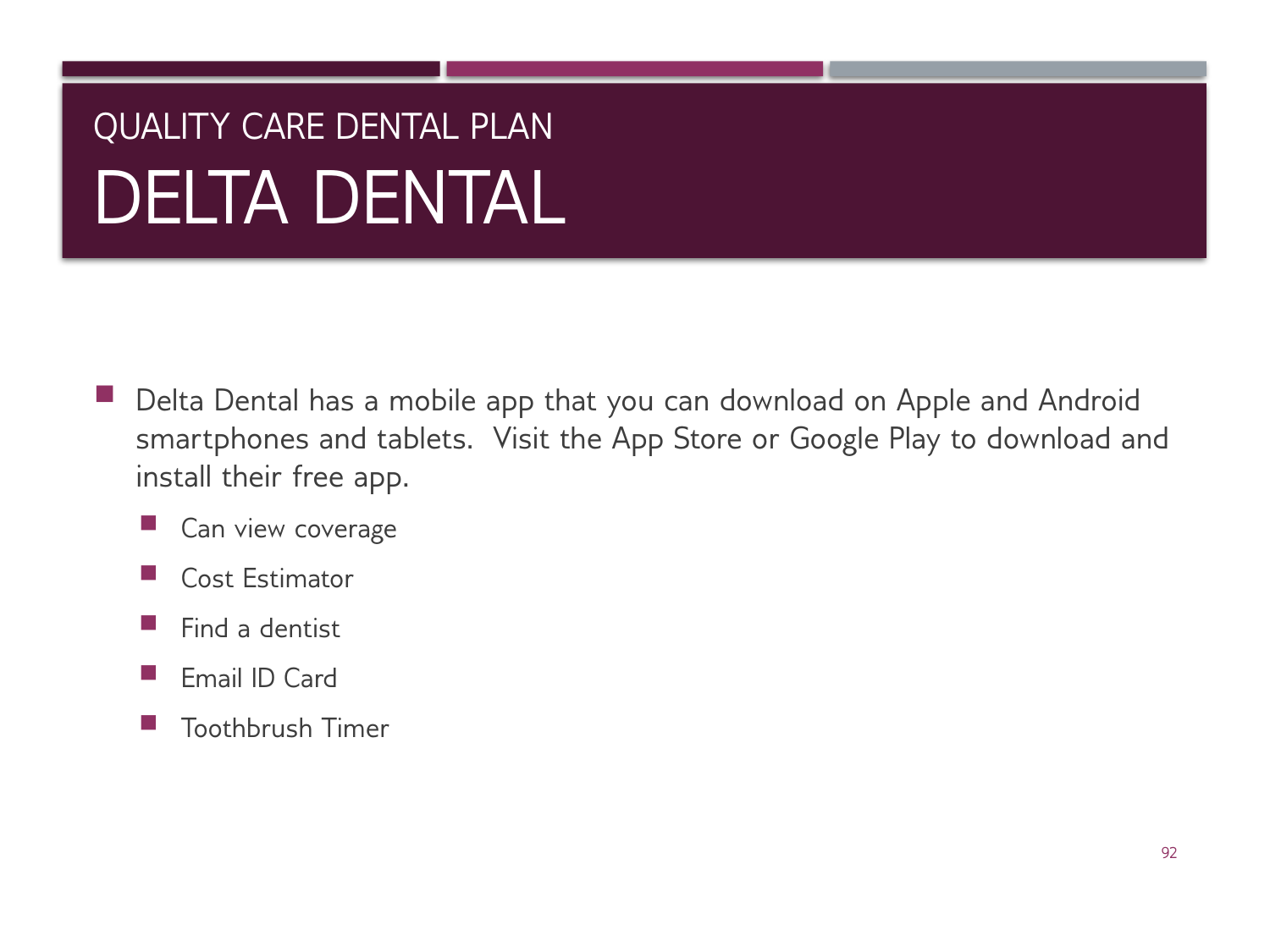

# Quality Care Dental Plan Delta Dental
Delta Dental has a mobile app that you can download on Apple and Android smartphones and tablets.  Visit the App Store or Google Play to download and install their free app.
Can view coverage
Cost Estimator
Find a dentist
Email ID Card
Toothbrush Timer
92